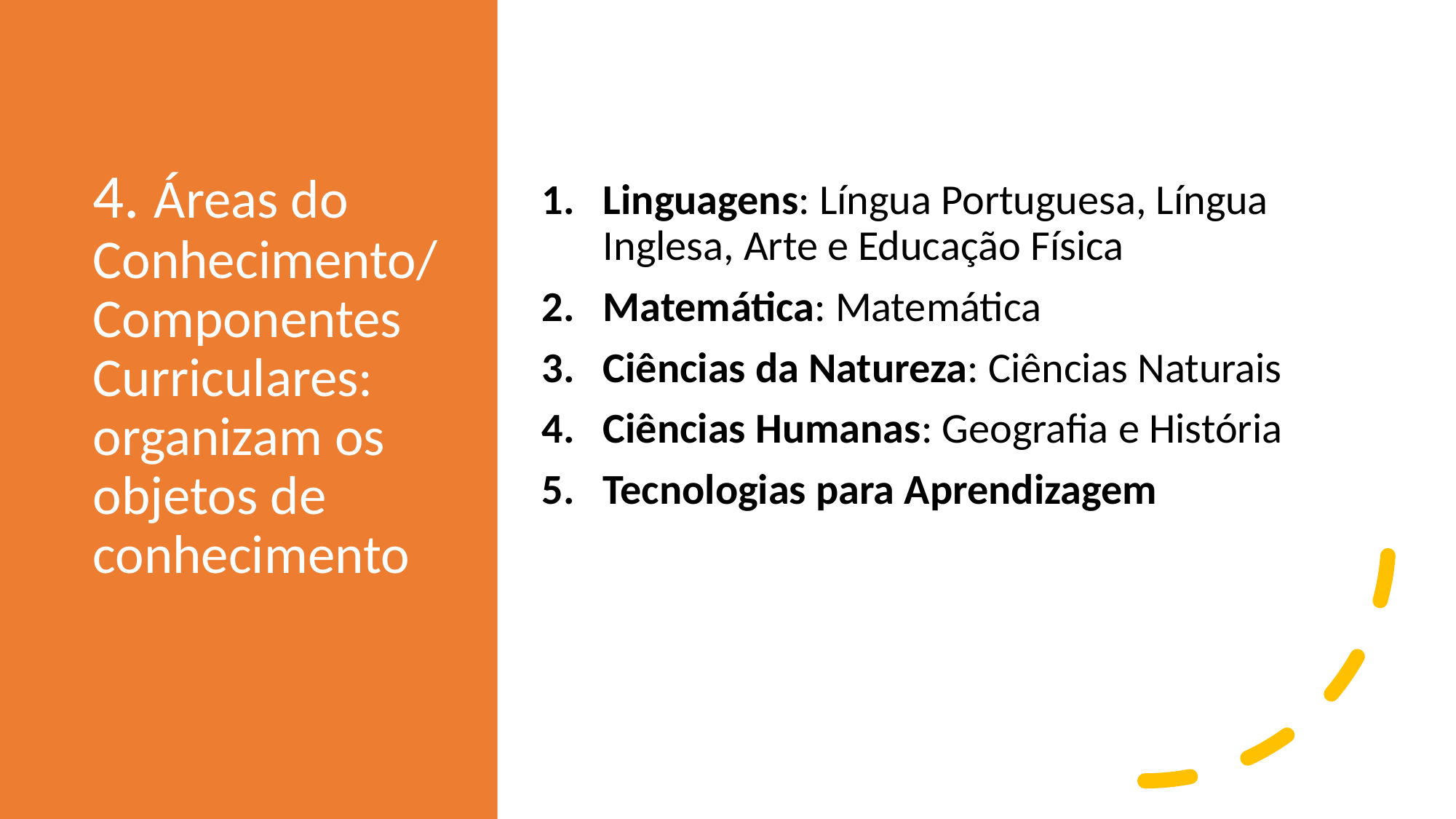

# 4. Áreas do Conhecimento/Componentes Curriculares: organizam os objetos de conhecimento

Linguagens: Língua Portuguesa, Língua Inglesa, Arte e Educação Física
Matemática: Matemática
Ciências da Natureza: Ciências Naturais
Ciências Humanas: Geografia e História
Tecnologias para Aprendizagem